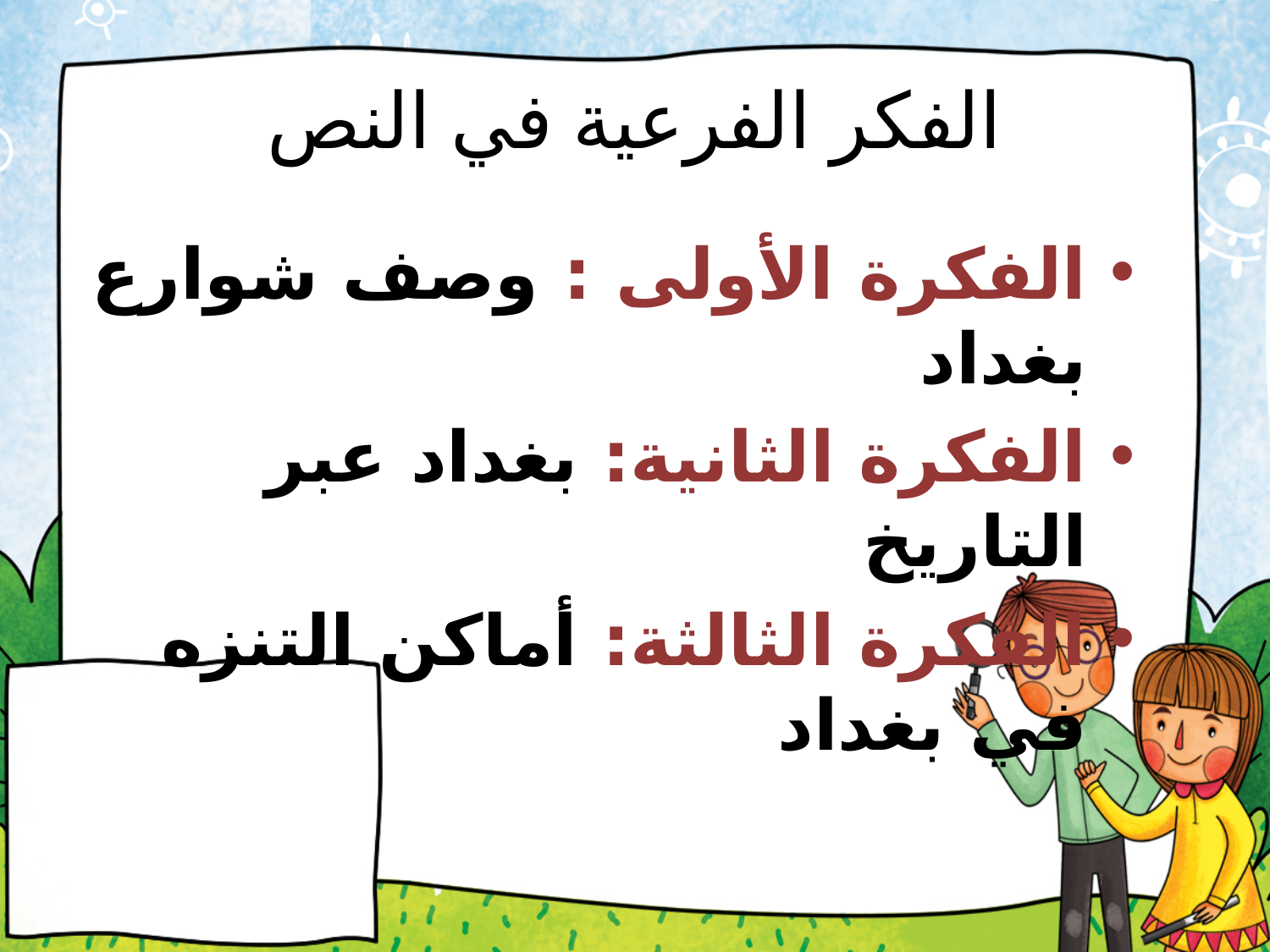

# الفكر الفرعية في النص
الفكرة الأولى : وصف شوارع بغداد
الفكرة الثانية: بغداد عبر التاريخ
الفكرة الثالثة: أماكن التنزه في بغداد